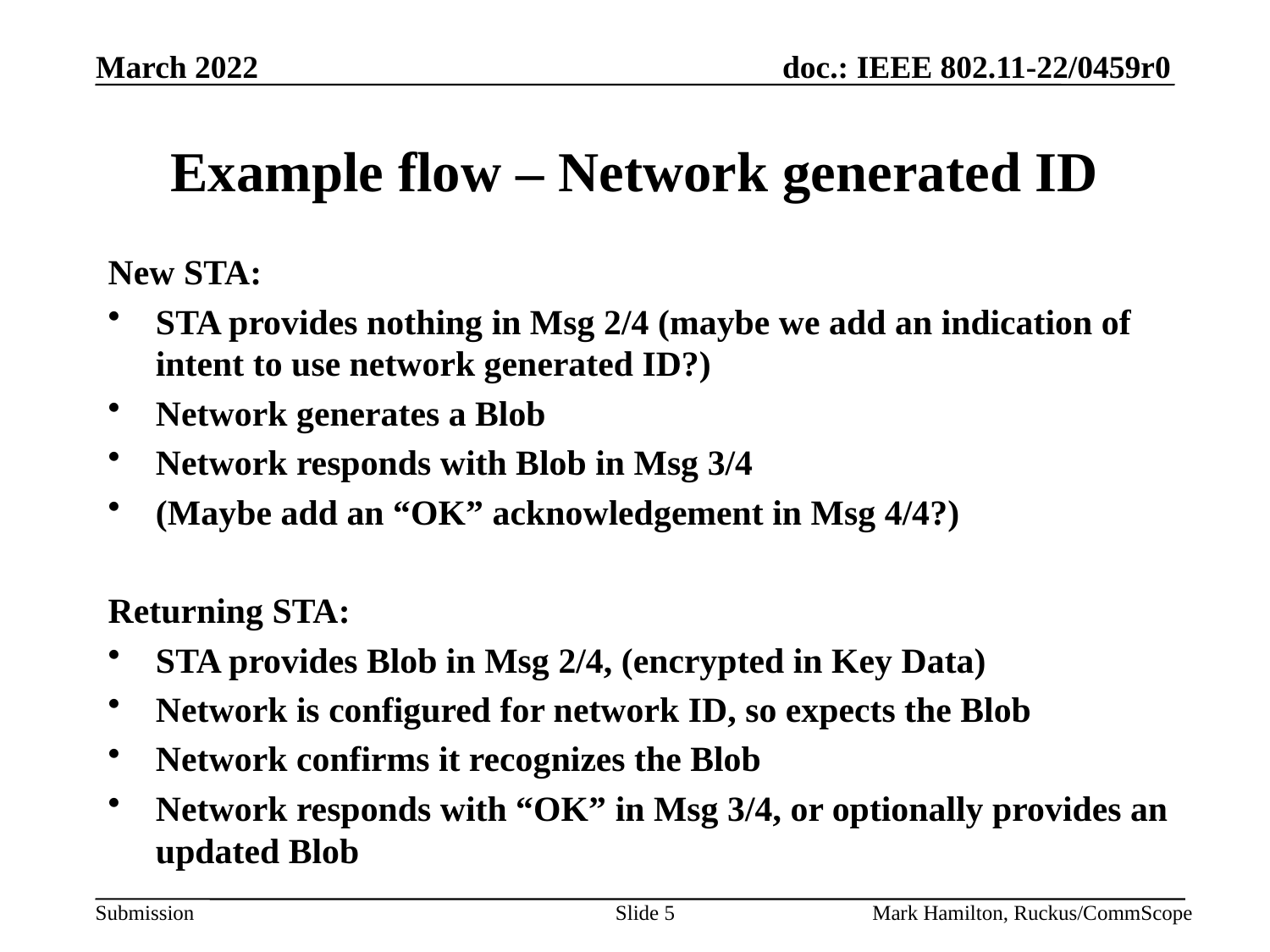

# Example flow – Network generated ID
New STA:
STA provides nothing in Msg 2/4 (maybe we add an indication of intent to use network generated ID?)
Network generates a Blob
Network responds with Blob in Msg 3/4
(Maybe add an “OK” acknowledgement in Msg 4/4?)

Returning STA:
STA provides Blob in Msg 2/4, (encrypted in Key Data)
Network is configured for network ID, so expects the Blob
Network confirms it recognizes the Blob
Network responds with “OK” in Msg 3/4, or optionally provides an updated Blob